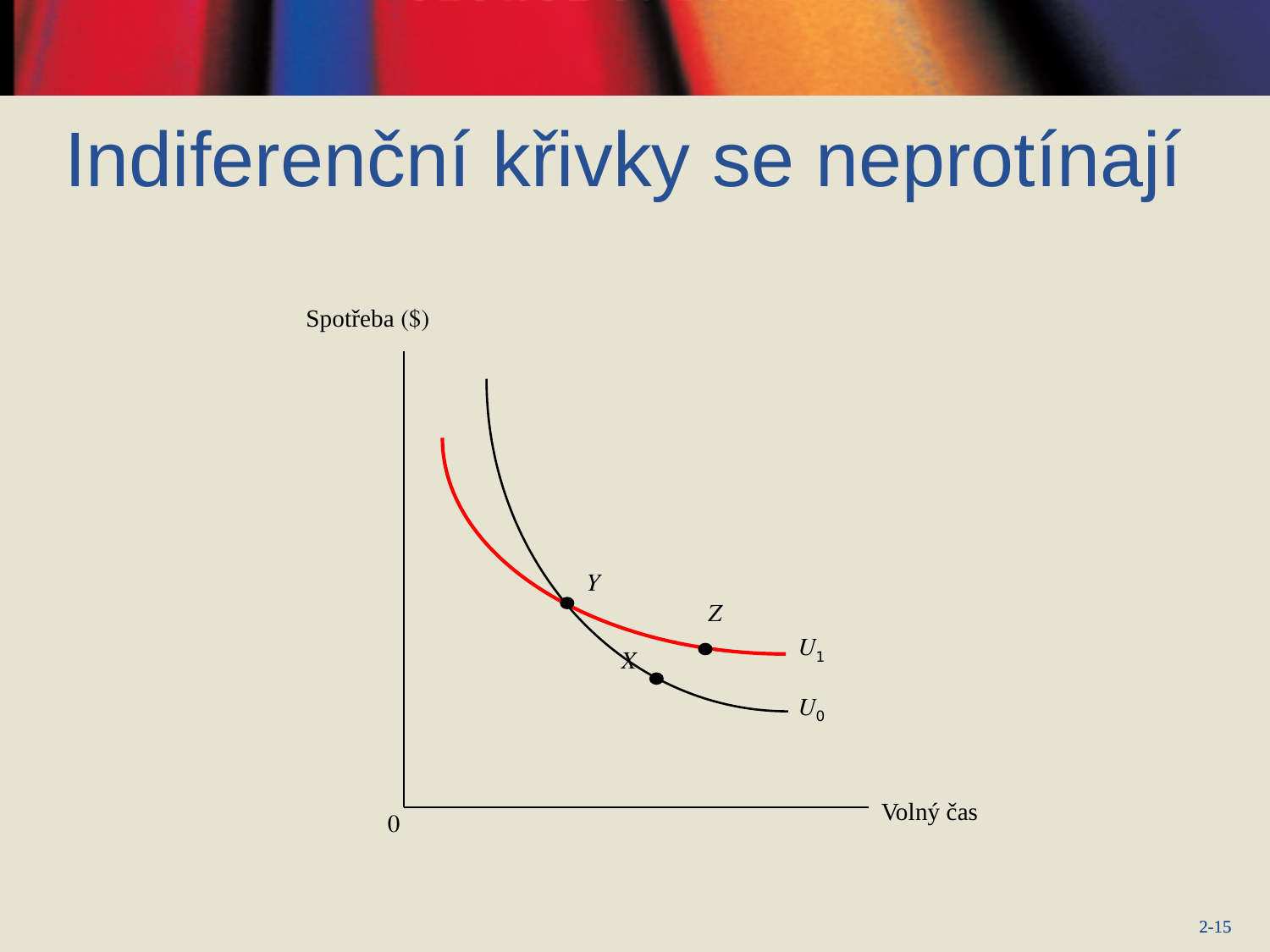

# Indiferenční křivky se neprotínají
Spotřeba ($)

Y

Z
U1

U0
Volný čas

0
X